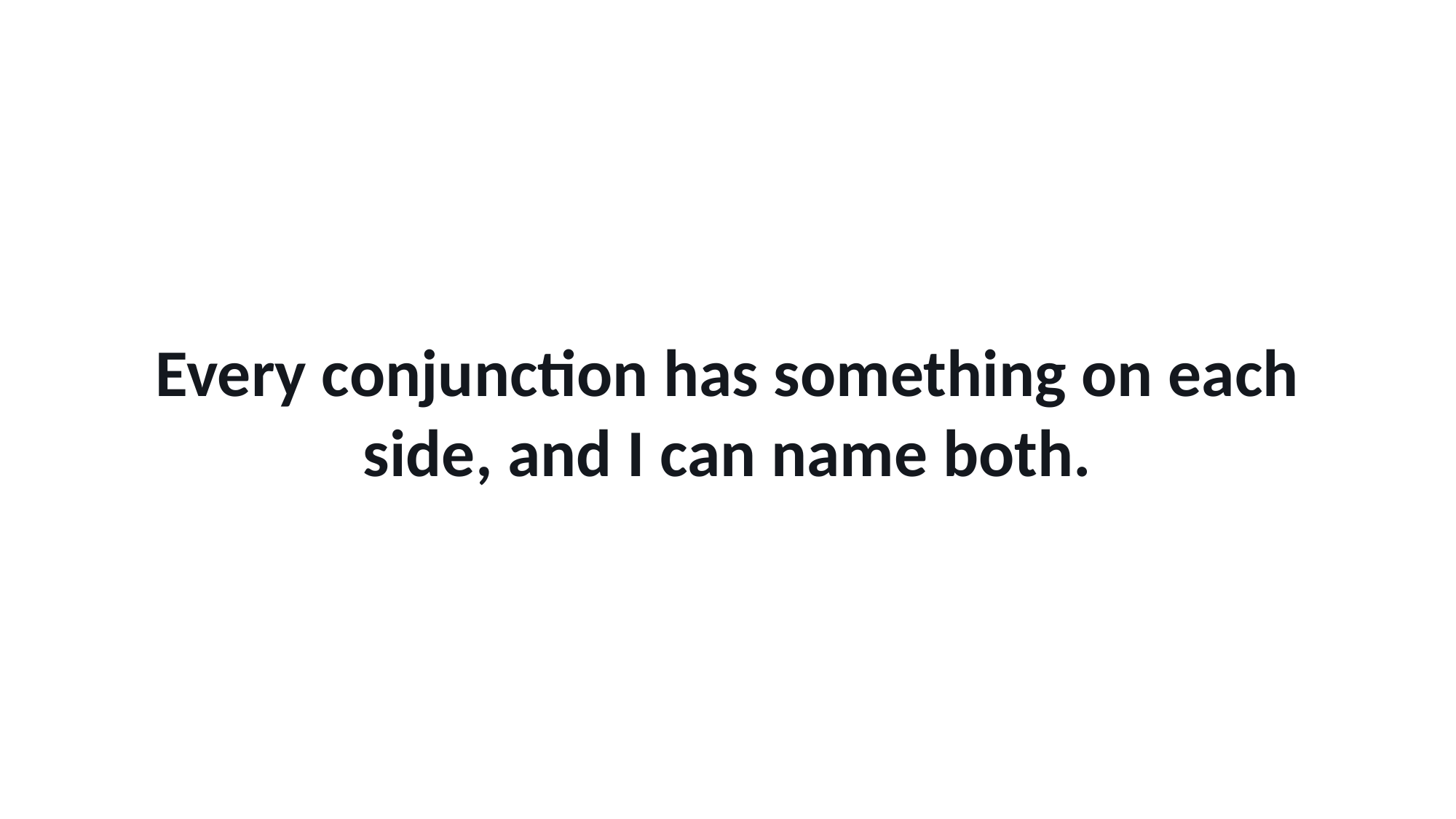

Every conjunction has something on each side, and I can name both.